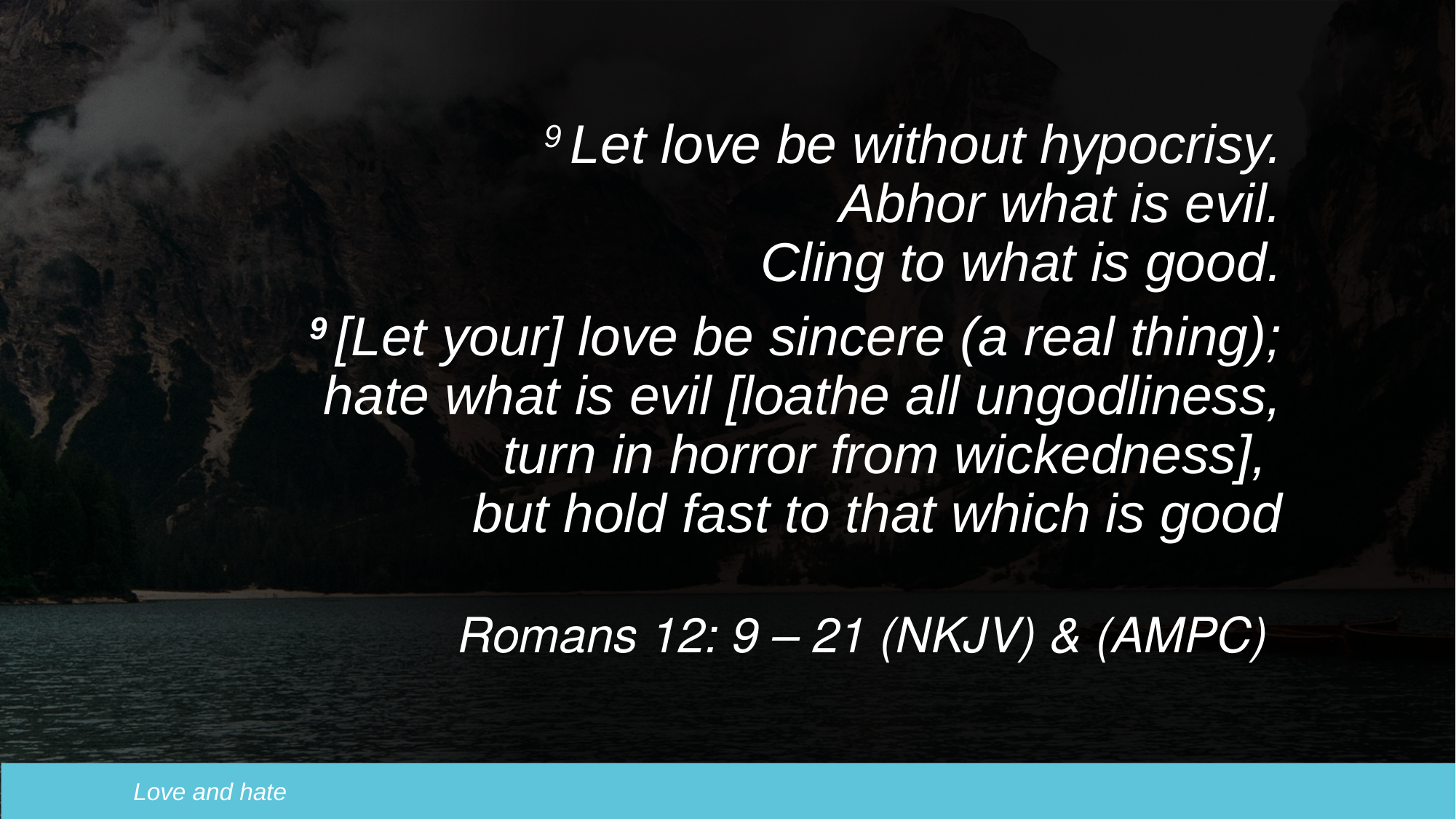

9 Let love be without hypocrisy.
 Abhor what is evil.
Cling to what is good.
9 [Let your] love be sincere (a real thing); hate what is evil [loathe all ungodliness, turn in horror from wickedness],
but hold fast to that which is good
Romans 12: 9 – 21 (NKJV) & (AMPC)
Love and hate